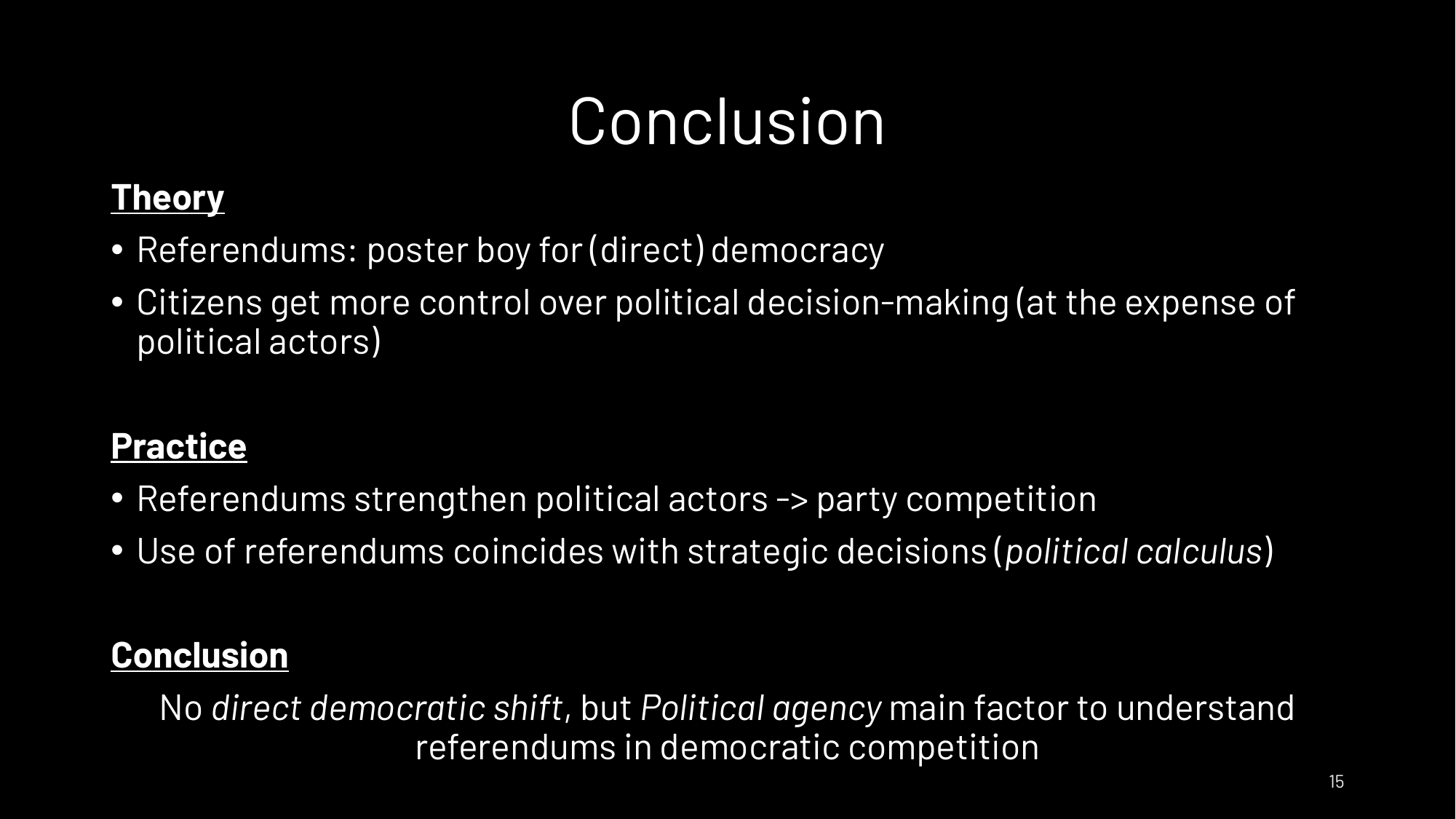

# Conclusion
Theory
Referendums: poster boy for (direct) democracy
Citizens get more control over political decision-making (at the expense of political actors)

Practice
Referendums strengthen political actors -> party competition
Use of referendums coincides with strategic decisions (political calculus)

Conclusion
No direct democratic shift, but Political agency main factor to understand referendums in democratic competition
15